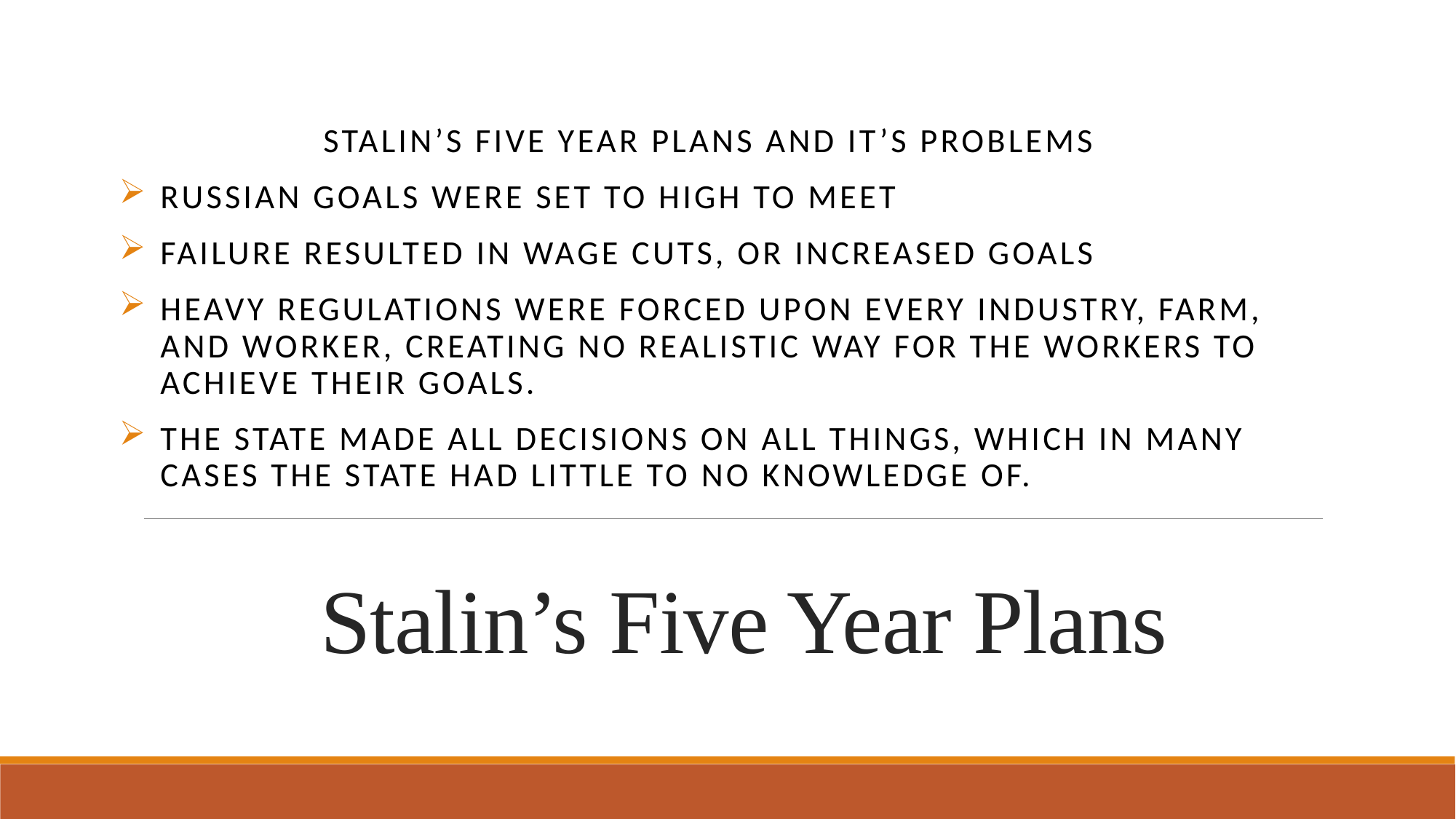

Stalin’s five year plans and it’s problems
Russian goals were set to high to meet
Failure resulted in wage cuts, or increased goals
Heavy regulations were forced upon every industry, farm, and worker, creating no realistic way for the workers to achieve their goals.
The state made all decisions on all things, which in many cases the state had little to no knowledge of.

# Stalin’s Five Year Plans